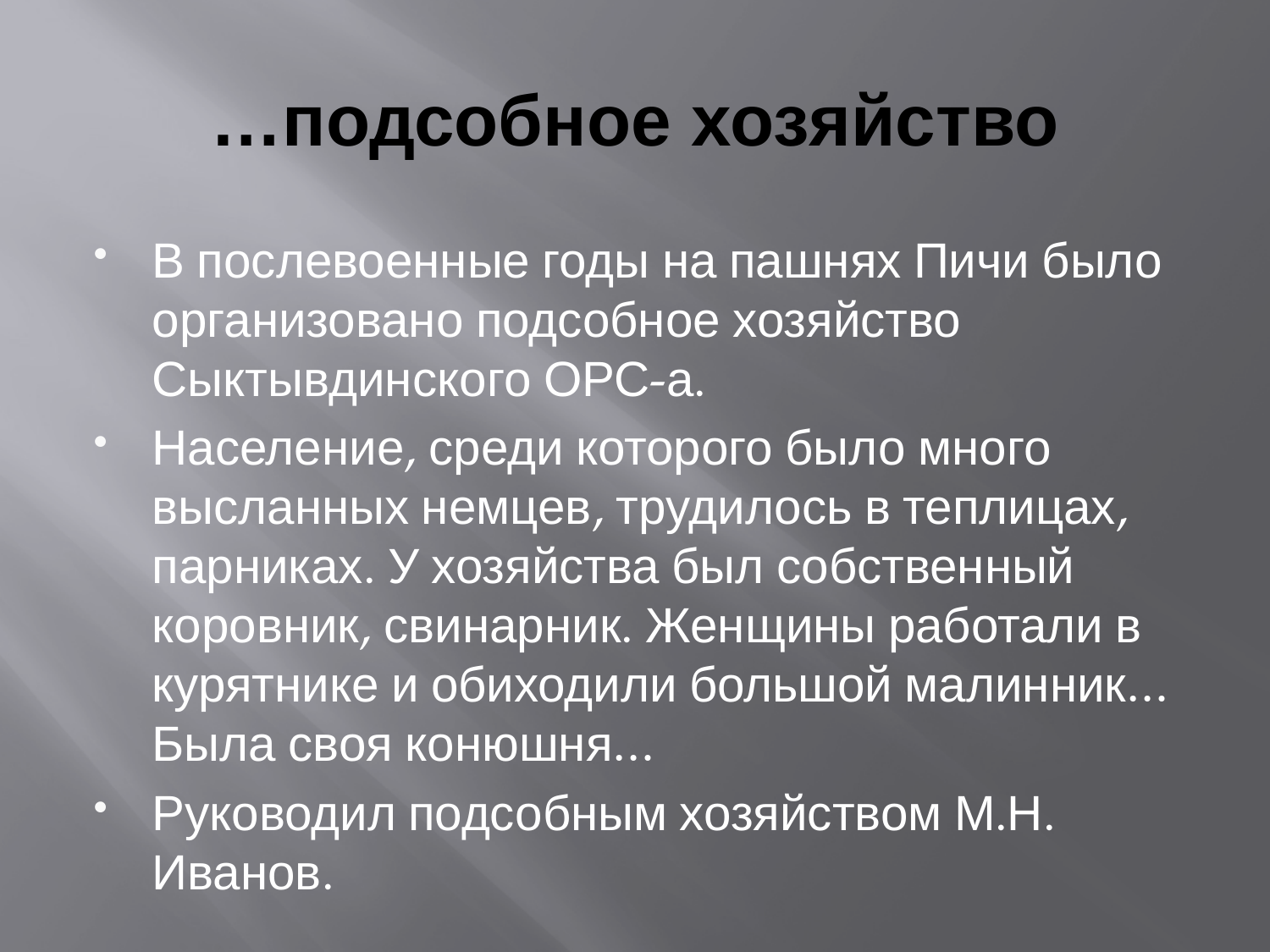

# …подсобное хозяйство
В послевоенные годы на пашнях Пичи было организовано подсобное хозяйство Сыктывдинского ОРС-а.
Население, среди которого было много высланных немцев, трудилось в теплицах, парниках. У хозяйства был собственный коровник, свинарник. Женщины работали в курятнике и обиходили большой малинник… Была своя конюшня…
Руководил подсобным хозяйством М.Н. Иванов.